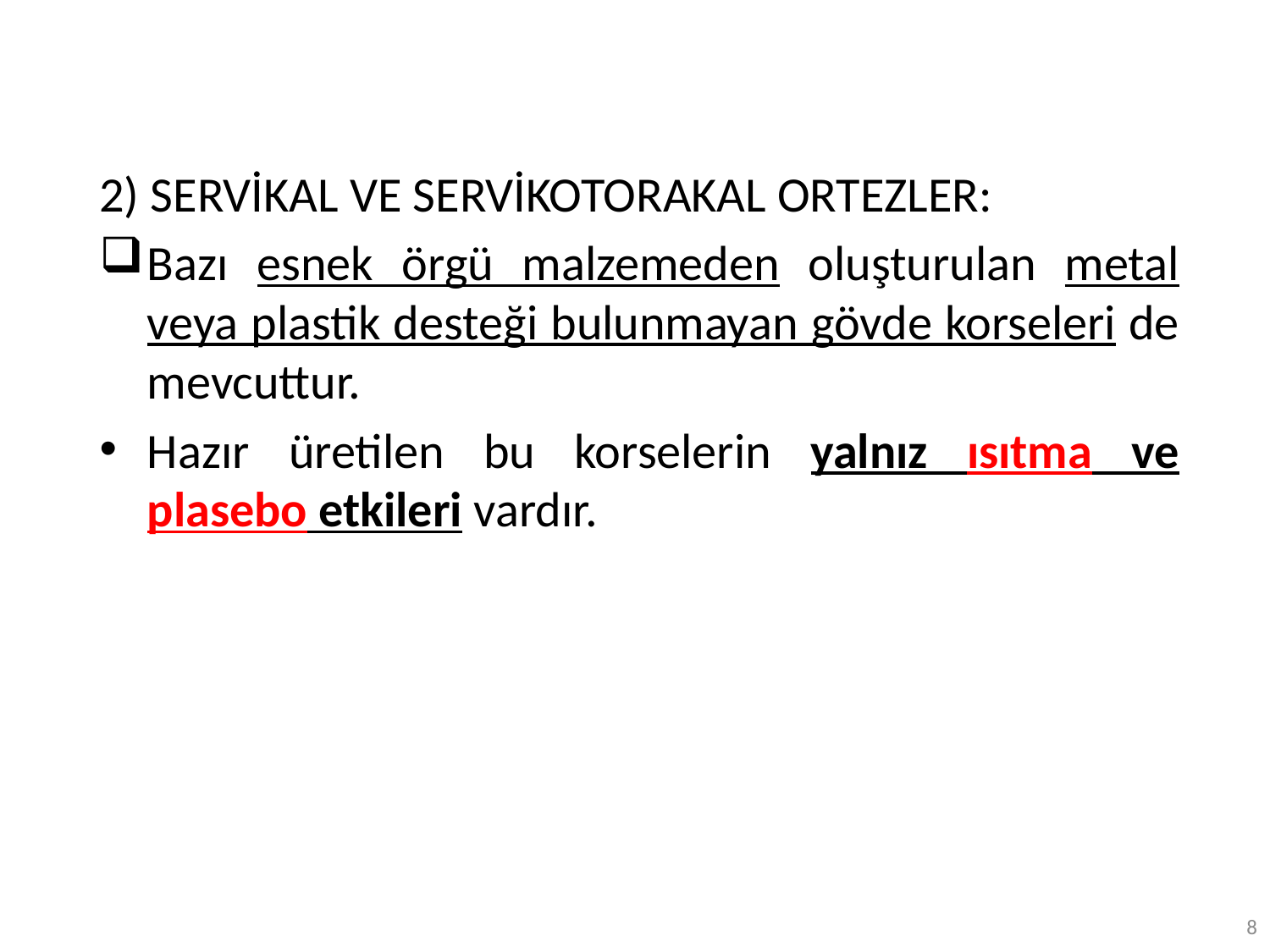

2) SERVİKAL VE SERVİKOTORAKAL ORTEZLER:
Bazı esnek örgü malzemeden oluşturulan metal veya plastik desteği bulunmayan gövde korseleri de mevcuttur.
Hazır üretilen bu korselerin yalnız ısıtma ve plasebo etkileri vardır.
8